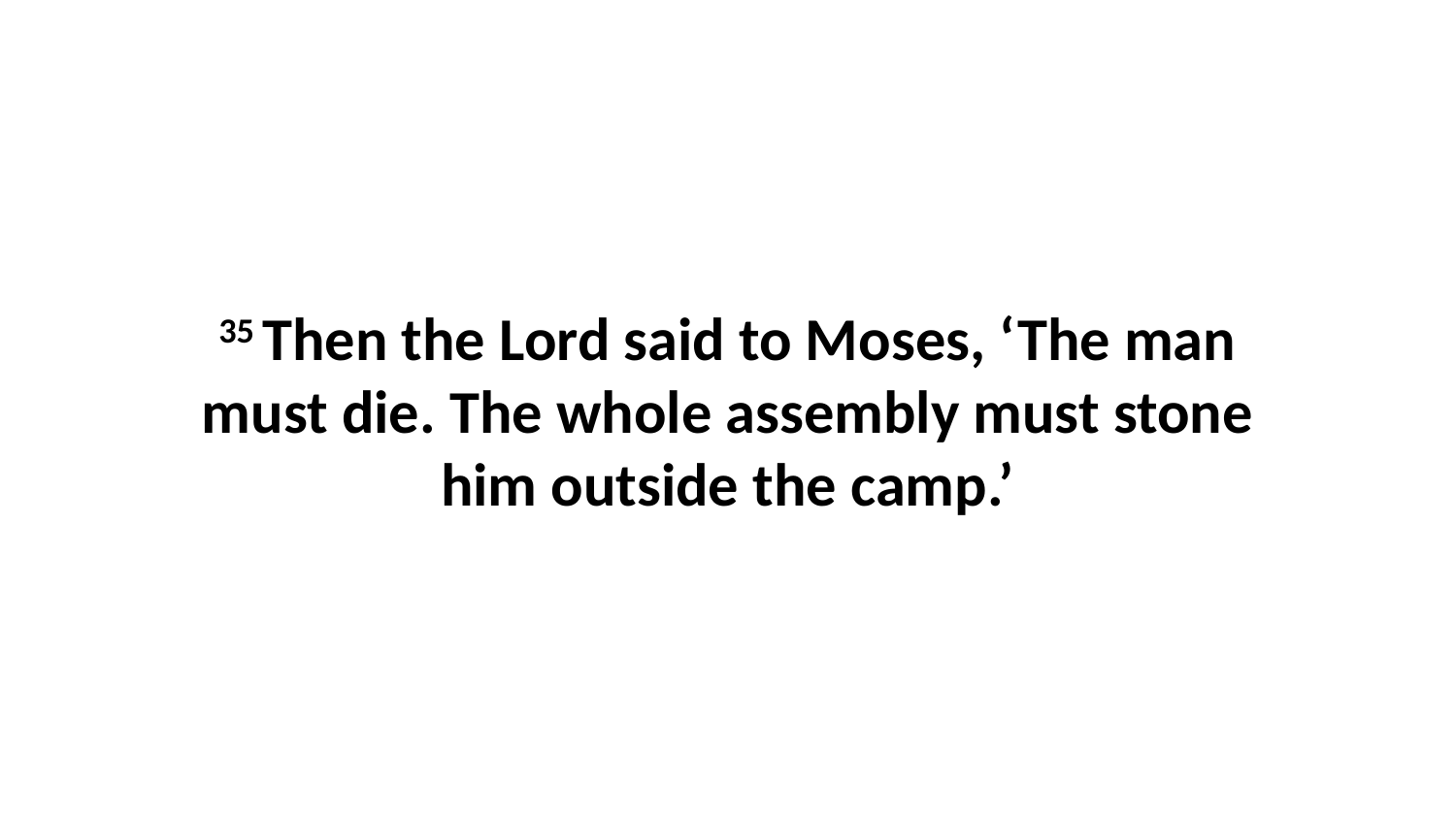

35 Then the Lord said to Moses, ‘The man must die. The whole assembly must stone him outside the camp.’